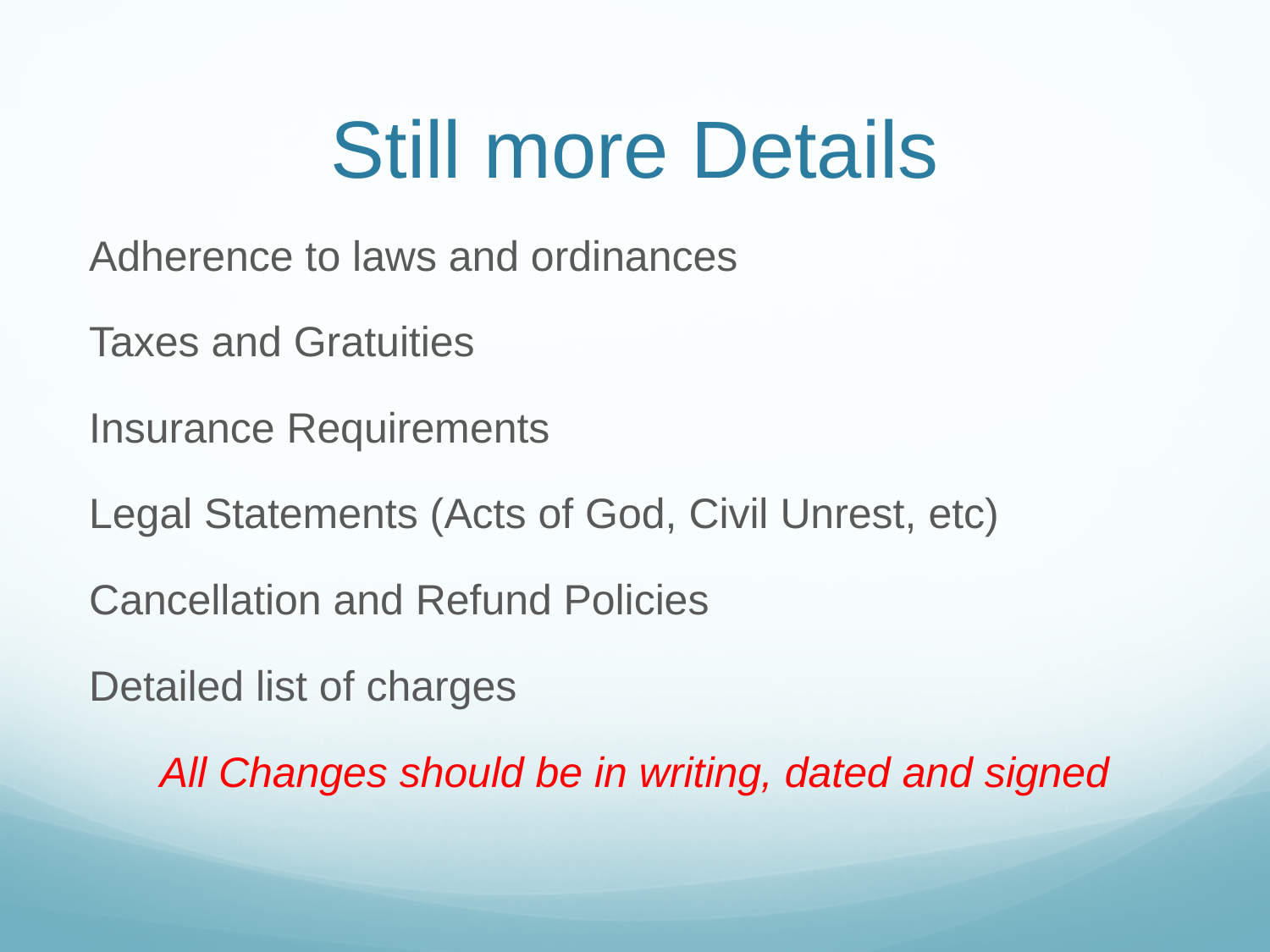

# Still more Details
Adherence to laws and ordinances
Taxes and Gratuities
Insurance Requirements
Legal Statements (Acts of God, Civil Unrest, etc)
Cancellation and Refund Policies
Detailed list of charges
All Changes should be in writing, dated and signed